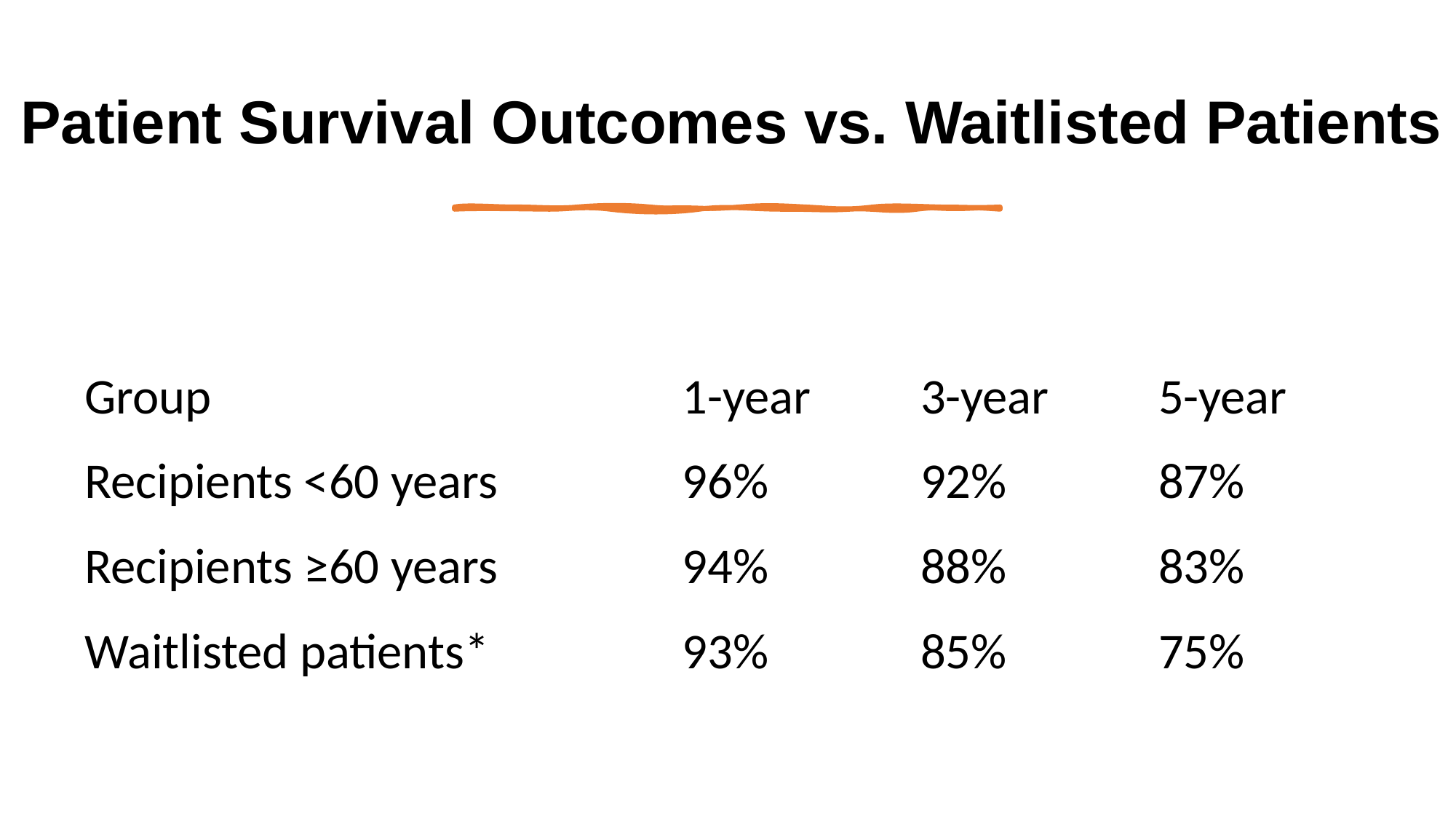

# Patient Survival Outcomes vs. Waitlisted Patients

| Group | 1-year | 3-year | 5-year |
| --- | --- | --- | --- |
| Recipients <60 years | 96% | 92% | 87% |
| Recipients ≥60 years | 94% | 88% | 83% |
| Waitlisted patients\* | 93% | 85% | 75% |